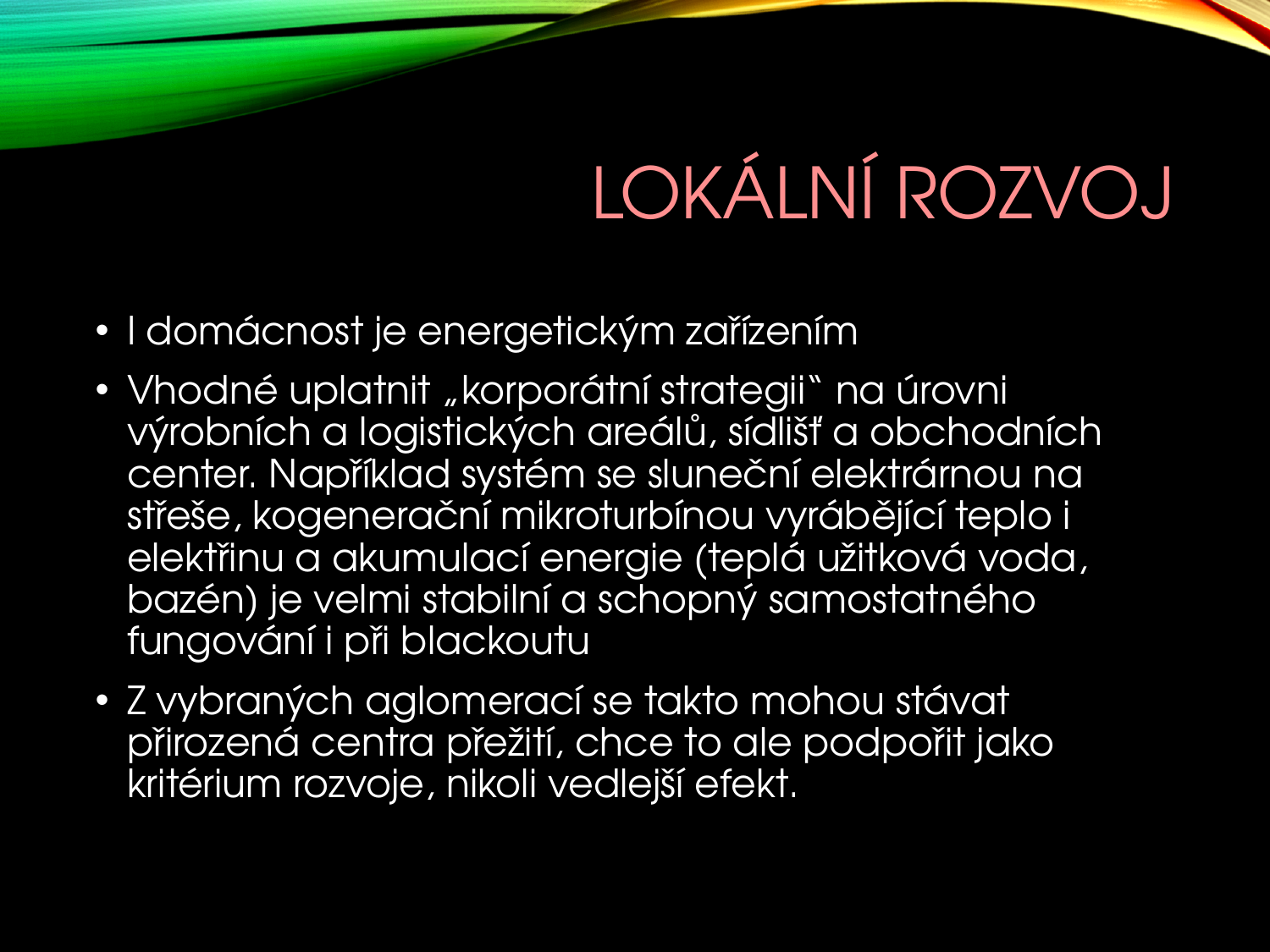

# Lokální rozvoj
I domácnost je energetickým zařízením
Vhodné uplatnit „korporátní strategii“ na úrovni výrobních a logistických areálů, sídlišť a obchodních center. Například systém se sluneční elektrárnou na střeše, kogenerační mikroturbínou vyrábějící teplo i elektřinu a akumulací energie (teplá užitková voda, bazén) je velmi stabilní a schopný samostatného fungování i při blackoutu
Z vybraných aglomerací se takto mohou stávat přirozená centra přežití, chce to ale podpořit jako kritérium rozvoje, nikoli vedlejší efekt.